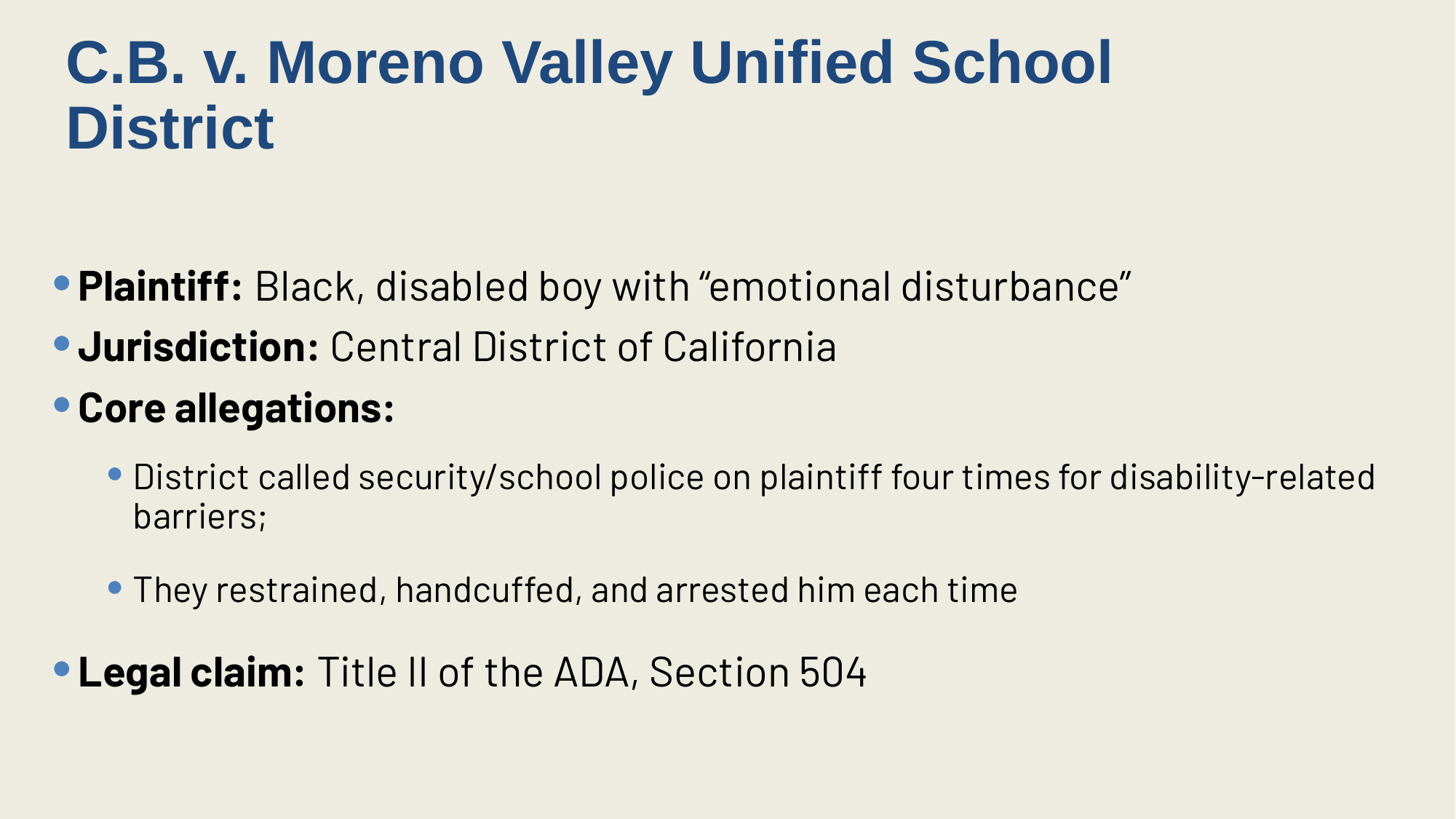

# C.B. v. Moreno Valley Unified School District

Plaintiff: Black, disabled boy with “emotional disturbance”
Jurisdiction: Central District of California
Core allegations:

District called security/school police on plaintiff four times for disability-related barriers;

They restrained, handcuffed, and arrested him each time

Legal claim: Title II of the ADA, Section 504